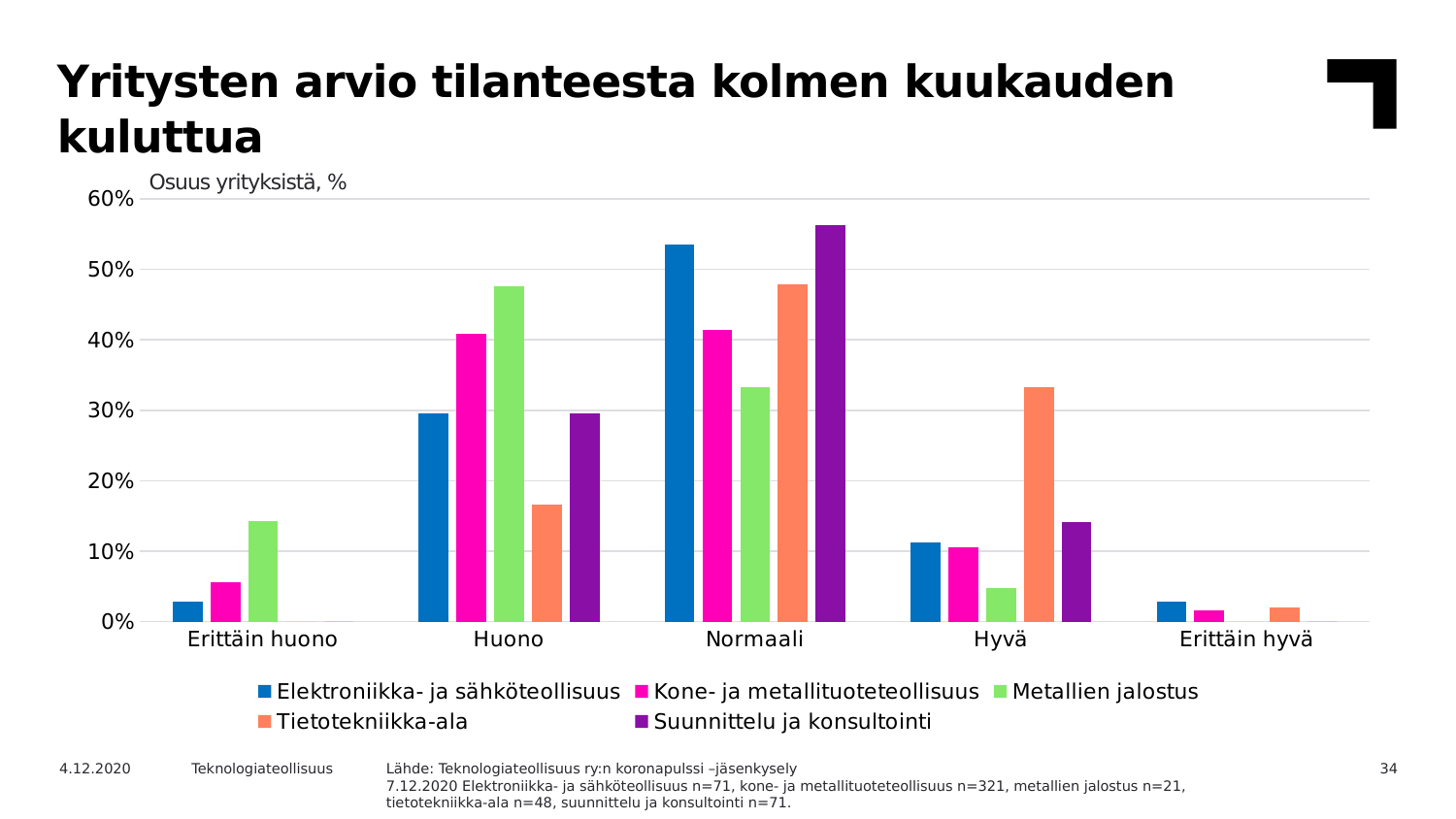

Yritysten arvio tilanteesta kolmen kuukauden kuluttua
Osuus yrityksistä, %

### Chart

| Category | Elektroniikka- ja sähköteollisuus | Kone- ja metallituoteteollisuus | Metallien jalostus | Tietotekniikka-ala | Suunnittelu ja konsultointi |
|---|---|---|---|---|---|
| Erittäin huono | 0.028169014084507043 | 0.056074766355140186 | 0.14285714285714285 | 0.0 | 0.0 |
| Huono | 0.29577464788732394 | 0.40809968847352024 | 0.47619047619047616 | 0.16666666666666666 | 0.29577464788732394 |
| Normaali | 0.5352112676056338 | 0.4143302180685358 | 0.3333333333333333 | 0.4791666666666667 | 0.5633802816901409 |
| Hyvä | 0.11267605633802817 | 0.1059190031152648 | 0.047619047619047616 | 0.3333333333333333 | 0.14084507042253522 |
| Erittäin hyvä | 0.028169014084507043 | 0.01557632398753894 | 0.0 | 0.020833333333333332 | 0.0 |
Lähde: Teknologiateollisuus ry:n koronapulssi –jäsenkysely
7.12.2020 Elektroniikka- ja sähköteollisuus n=71, kone- ja metallituoteteollisuus n=321, metallien jalostus n=21, tietotekniikka-ala n=48, suunnittelu ja konsultointi n=71.
4.12.2020
Teknologiateollisuus
34